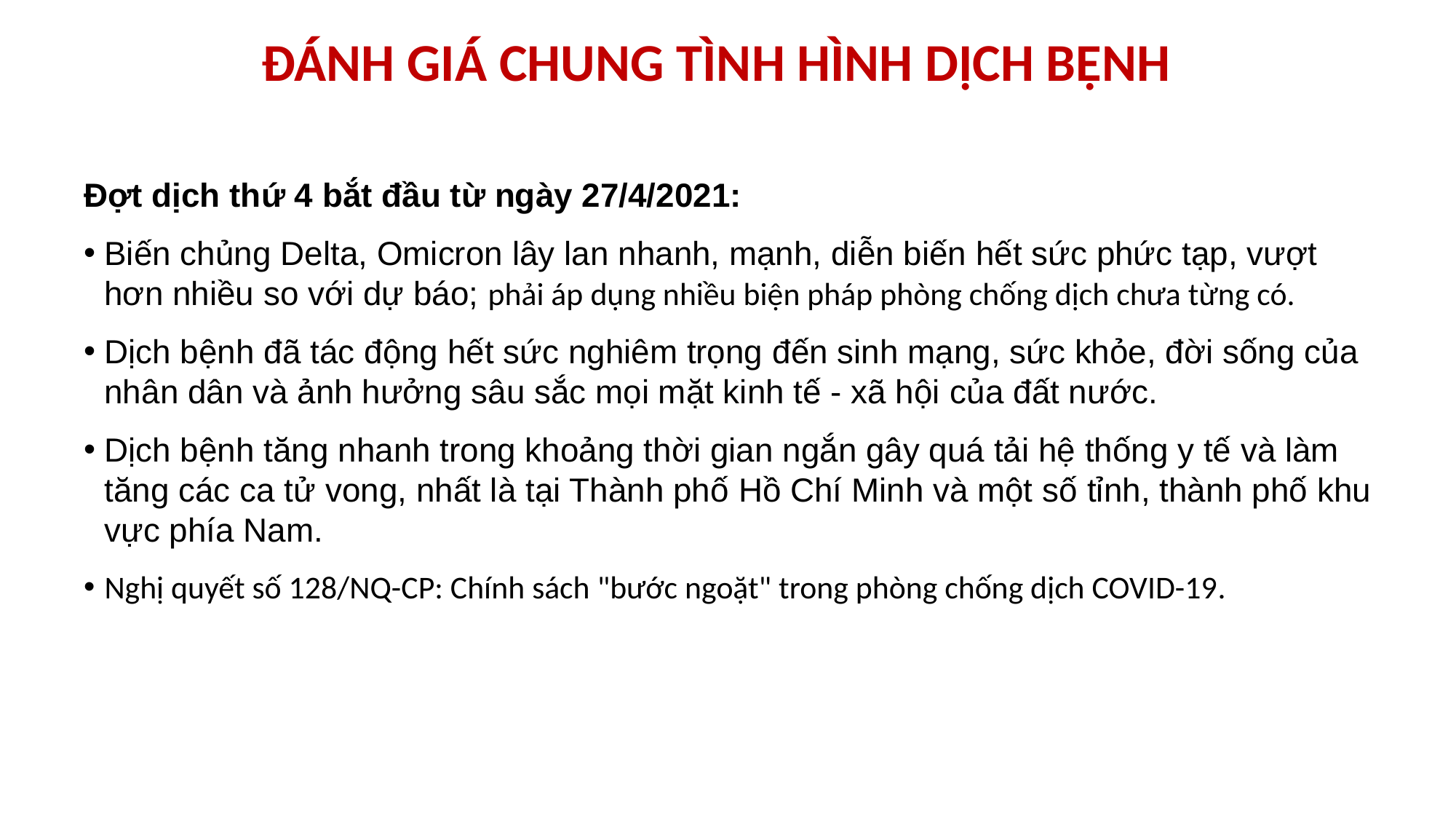

# ĐÁNH GIÁ CHUNG TÌNH HÌNH DỊCH BỆNH
Đợt dịch thứ 4 bắt đầu từ ngày 27/4/2021:
Biến chủng Delta, Omicron lây lan nhanh, mạnh, diễn biến hết sức phức tạp, vượt hơn nhiều so với dự báo; phải áp dụng nhiều biện pháp phòng chống dịch chưa từng có.
Dịch bệnh đã tác động hết sức nghiêm trọng đến sinh mạng, sức khỏe, đời sống của nhân dân và ảnh hưởng sâu sắc mọi mặt kinh tế - xã hội của đất nước.
Dịch bệnh tăng nhanh trong khoảng thời gian ngắn gây quá tải hệ thống y tế và làm tăng các ca tử vong, nhất là tại Thành phố Hồ Chí Minh và một số tỉnh, thành phố khu vực phía Nam.
Nghị quyết số 128/NQ-CP: Chính sách "bước ngoặt" trong phòng chống dịch COVID-19.